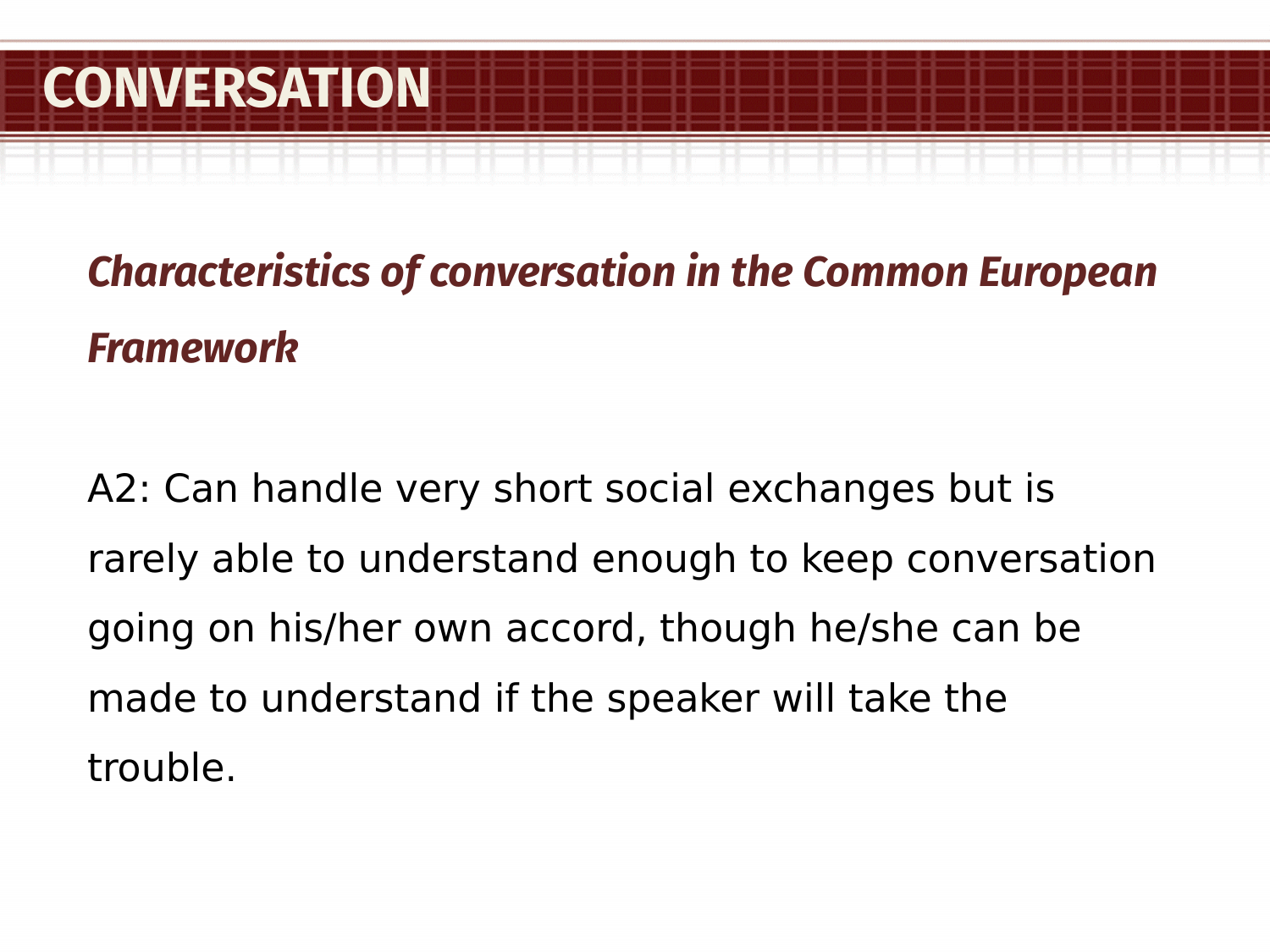

# Conversation
Characteristics of conversation in the Common European Framework

A2: Can handle very short social exchanges but is rarely able to understand enough to keep conversation going on his/her own accord, though he/she can be made to understand if the speaker will take the trouble.